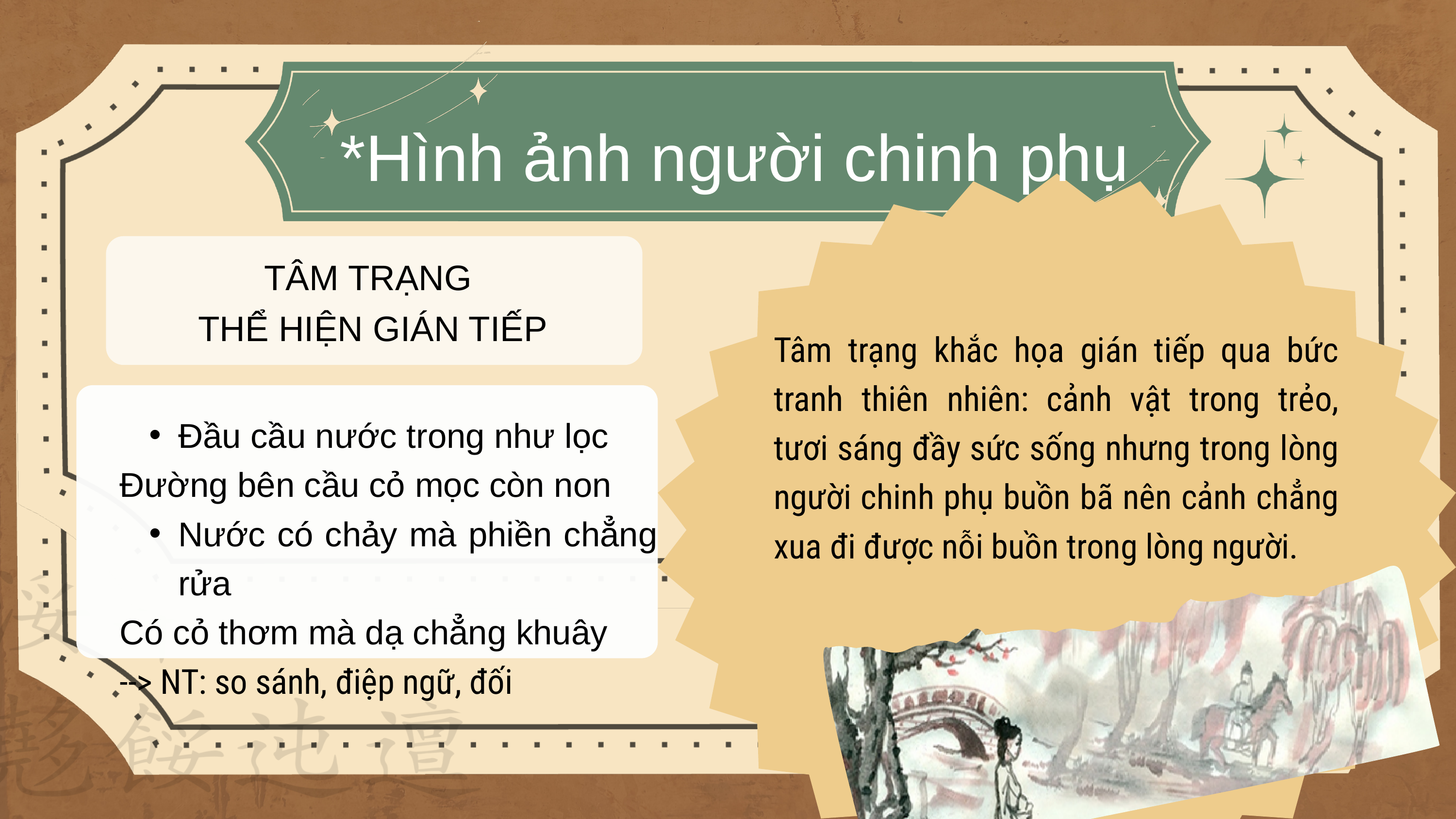

*Hình ảnh người chinh phụ

TÂM TRẠNG
THỂ HIỆN GIÁN TIẾP
Tâm trạng khắc họa gián tiếp qua bức tranh thiên nhiên: cảnh vật trong trẻo, tươi sáng đầy sức sống nhưng trong lòng người chinh phụ buồn bã nên cảnh chẳng xua đi được nỗi buồn trong lòng người.

Đầu cầu nước trong như lọc
Đường bên cầu cỏ mọc còn non
Nước có chảy mà phiền chẳng rửa
Có cỏ thơm mà dạ chẳng khuây
--> NT: so sánh, điệp ngữ, đối